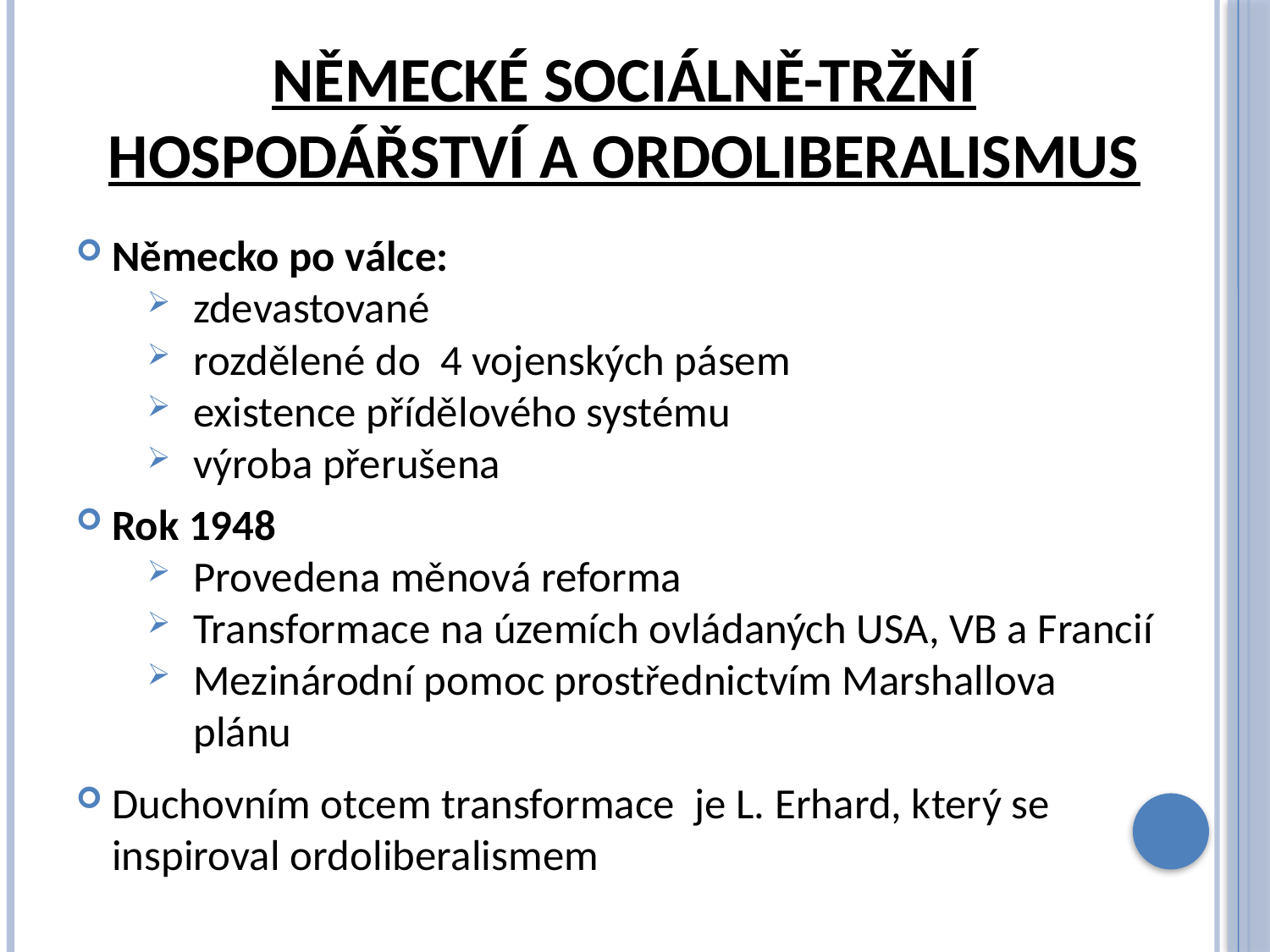

# Německé sociálně-tržní hospodářství a ordoliberalismus
Německo po válce:
zdevastované
rozdělené do  4 vojenských pásem
existence přídělového systému
výroba přerušena
Rok 1948
Provedena měnová reforma
Transformace na územích ovládaných USA, VB a Francií
Mezinárodní pomoc prostřednictvím Marshallova plánu
Duchovním otcem transformace  je L. Erhard, který se inspiroval ordoliberalismem